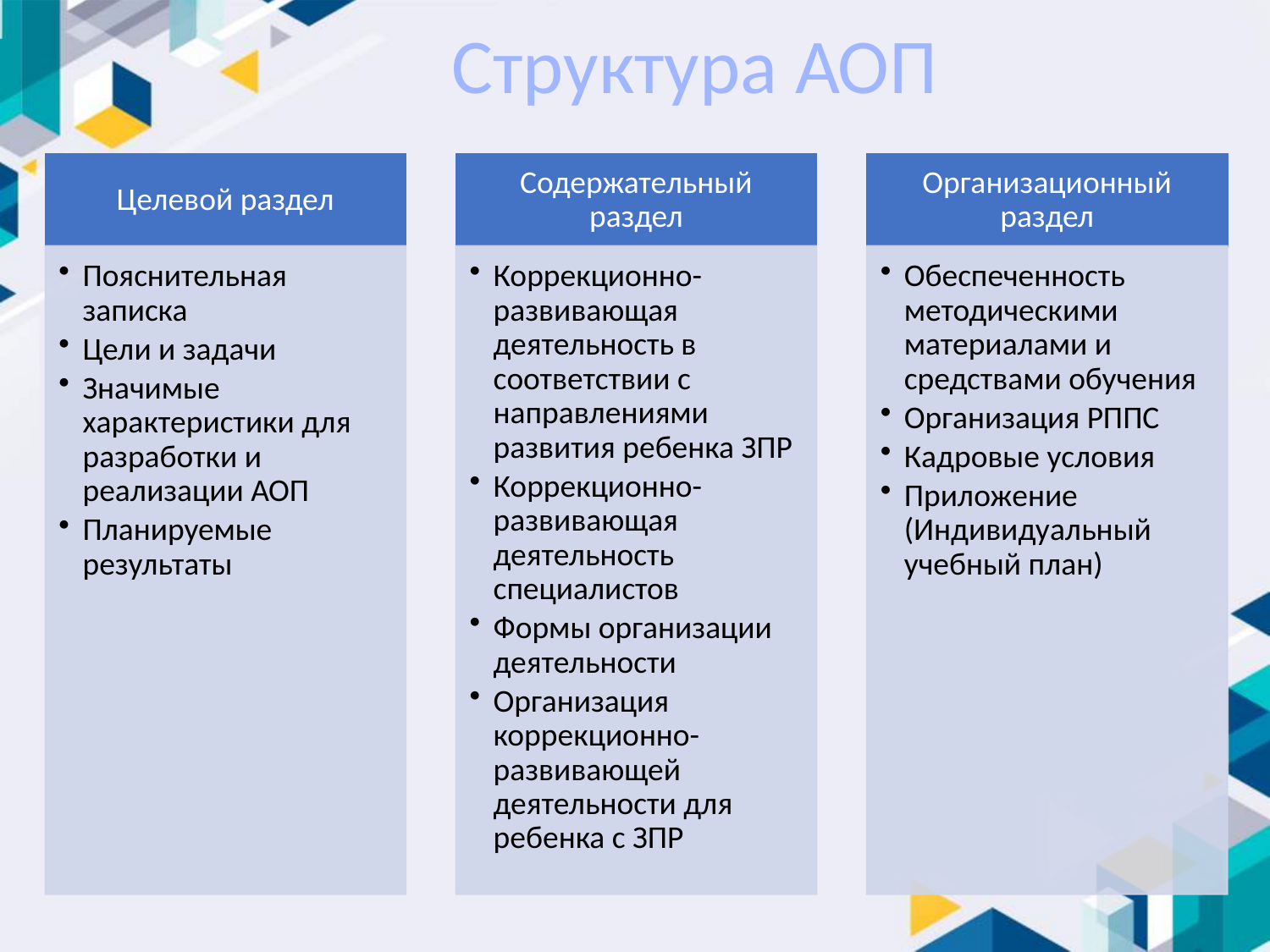

# Структура АОП
Целевой раздел
Пояснительная записка
Цели и задачи
Значимые характеристики для разработки и реализации АОП
Планируемые результаты
Содержательный раздел
Коррекционно-развивающая деятельность в соответствии с направлениями развития ребенка ЗПР
Коррекционно-развивающая деятельность специалистов
Формы организации деятельности
Организация коррекционно-развивающей деятельности для ребенка с ЗПР
Организационный раздел
Обеспеченность методическими материалами и средствами обучения
Организация РППС
Кадровые условия
Приложение (Индивидуальный учебный план)